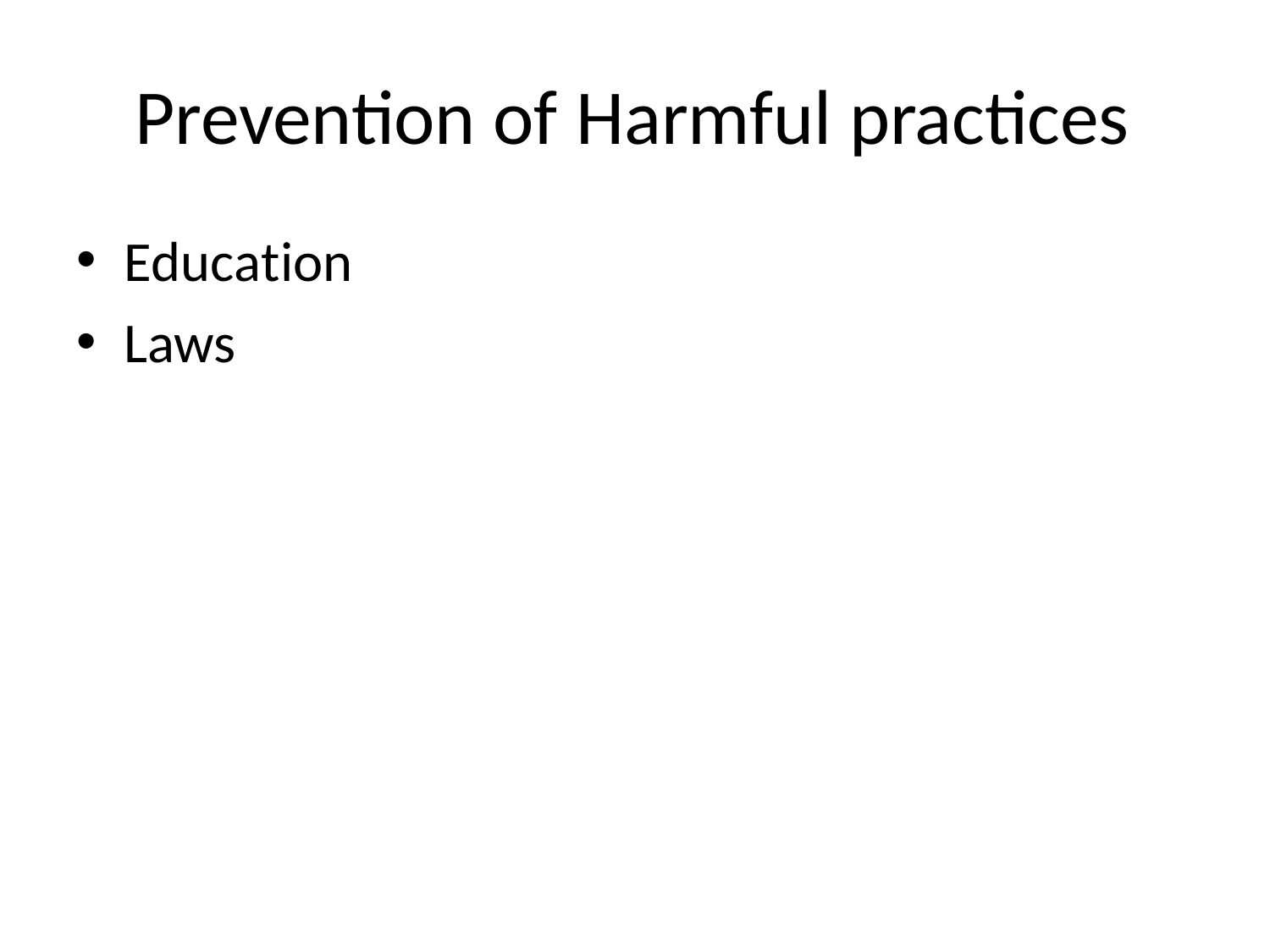

# Prevention of Harmful practices
Education
Laws